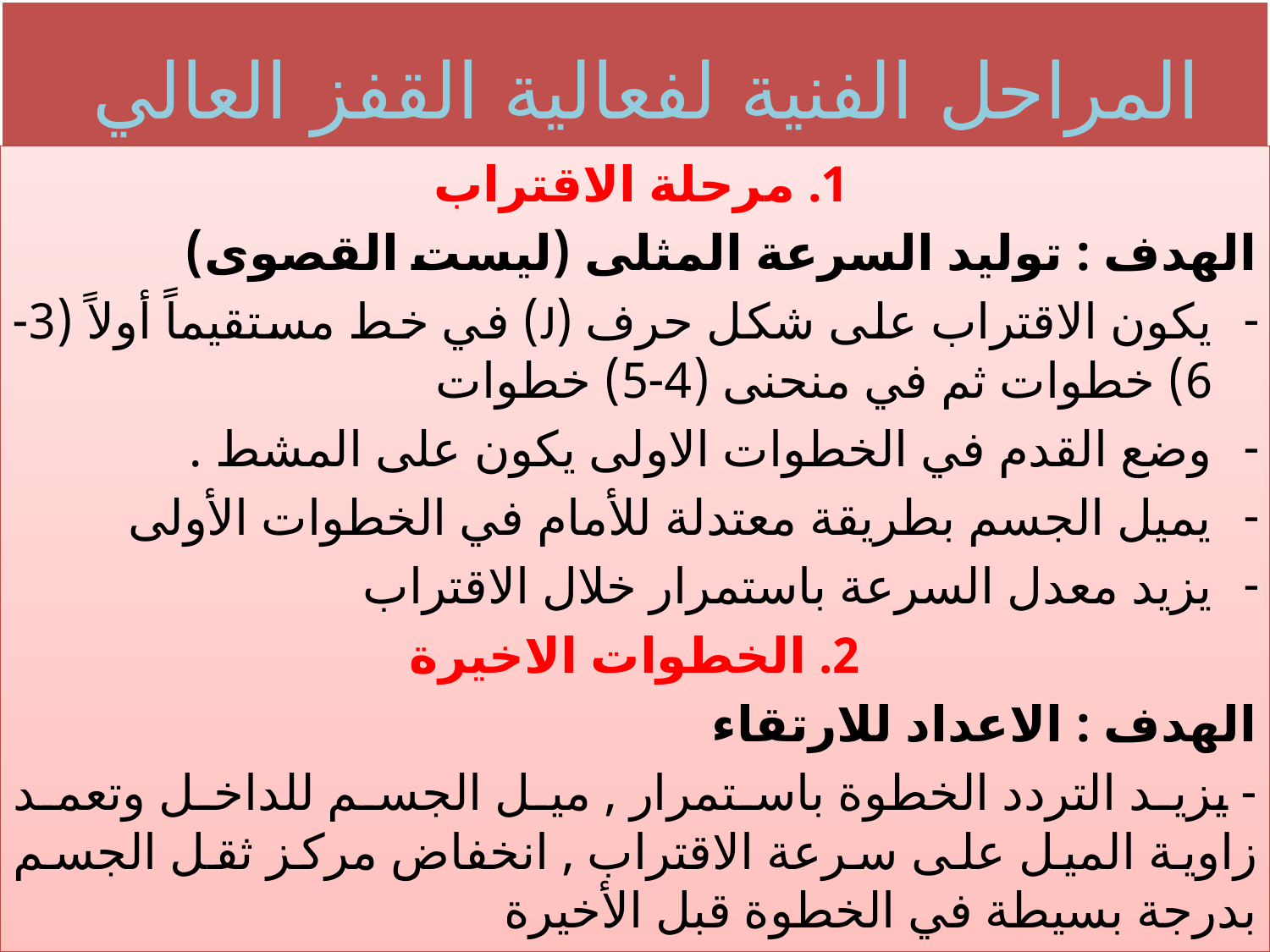

# المراحل الفنية لفعالية القفز العالي
1. مرحلة الاقتراب
الهدف : توليد السرعة المثلى (ليست القصوى)
يكون الاقتراب على شكل حرف (J) في خط مستقيماً أولاً (3-6) خطوات ثم في منحنى (4-5) خطوات
وضع القدم في الخطوات الاولى يكون على المشط .
يميل الجسم بطريقة معتدلة للأمام في الخطوات الأولى
يزيد معدل السرعة باستمرار خلال الاقتراب
2. الخطوات الاخيرة
الهدف : الاعداد للارتقاء
- يزيد التردد الخطوة باستمرار , ميل الجسم للداخل وتعمد زاوية الميل على سرعة الاقتراب , انخفاض مركز ثقل الجسم بدرجة بسيطة في الخطوة قبل الأخيرة